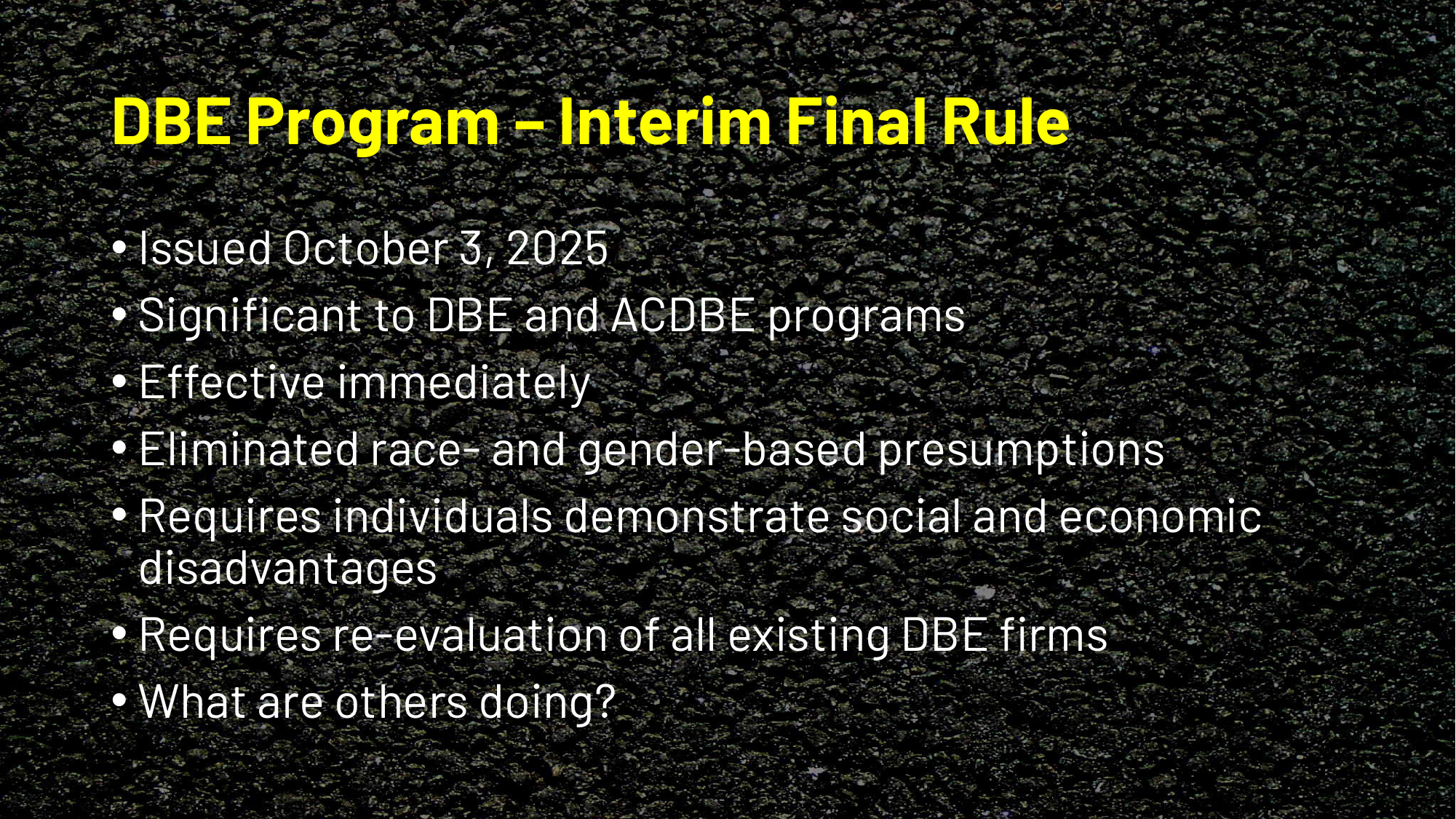

# DBE Program – Interim Final Rule
Issued October 3, 2025
Significant to DBE and ACDBE programs
Effective immediately
Eliminated race- and gender-based presumptions
Requires individuals demonstrate social and economic disadvantages
Requires re-evaluation of all existing DBE firms
What are others doing?